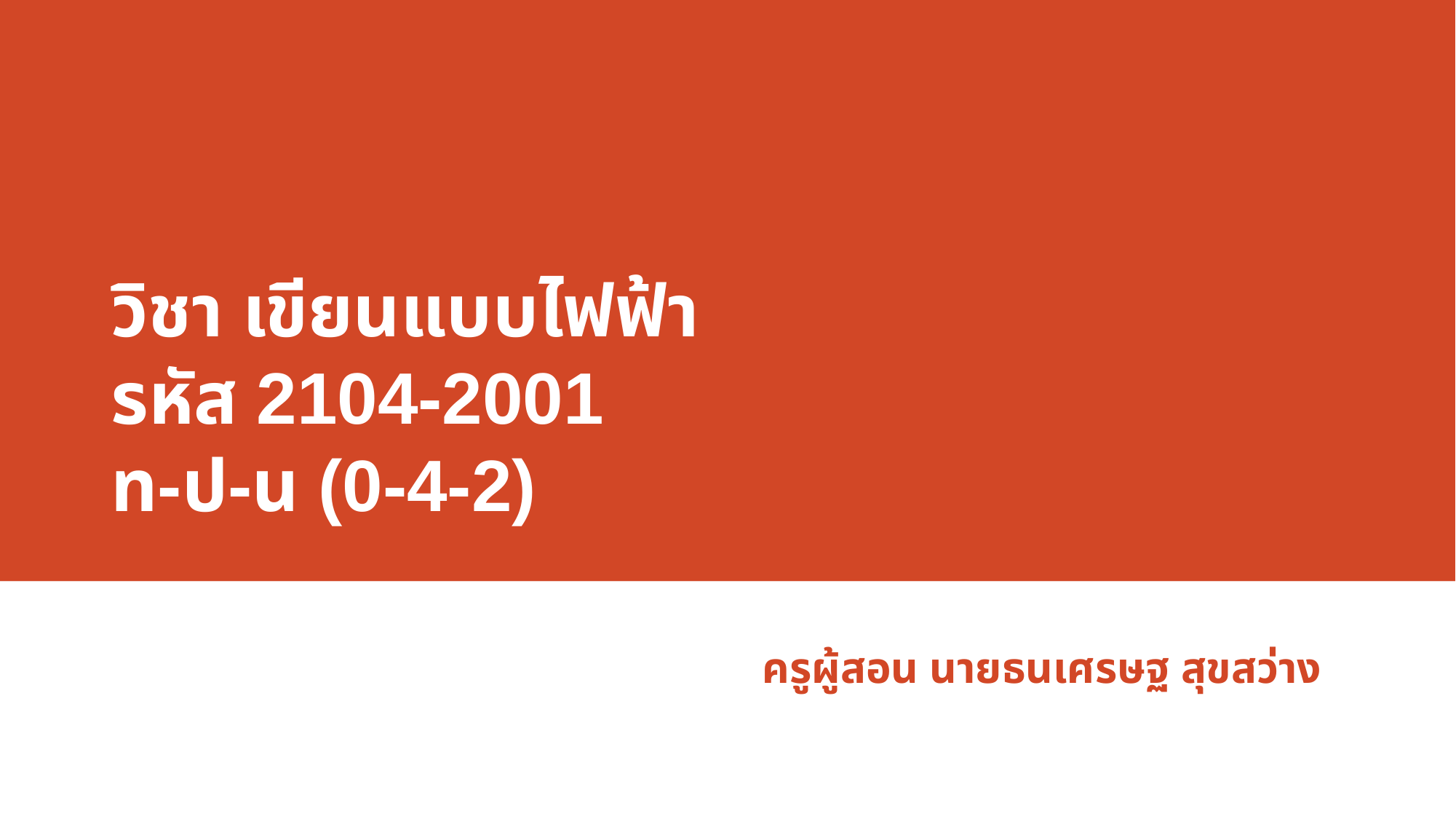

# วิชา เขียนแบบไฟฟ้า รหัส 2104-2001 ท-ป-น (0-4-2)
ครูผู้สอน นายธนเศรษฐ สุขสว่าง